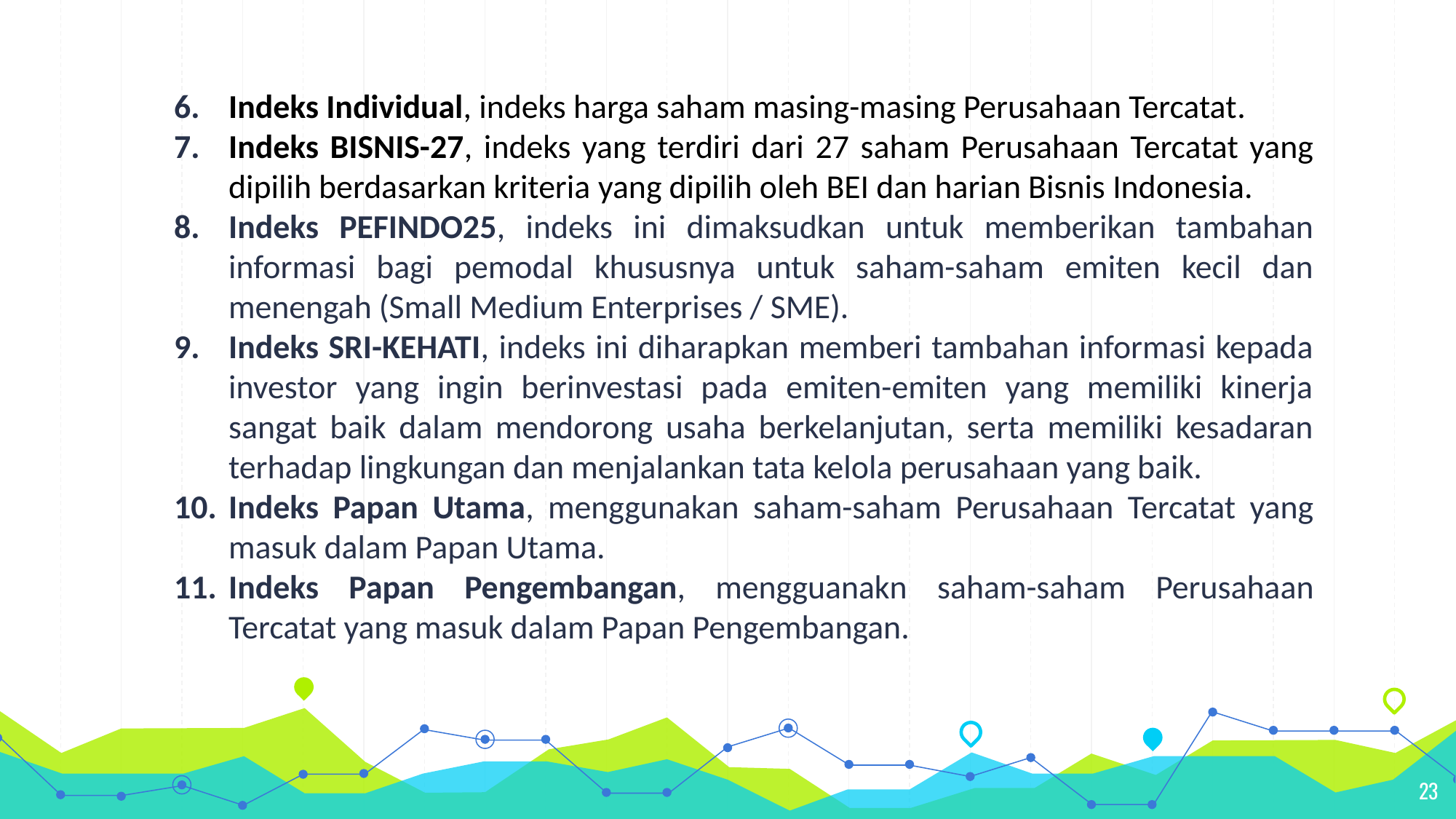

Indeks Individual, indeks harga saham masing-masing Perusahaan Tercatat.
Indeks BISNIS-27, indeks yang terdiri dari 27 saham Perusahaan Tercatat yang dipilih berdasarkan kriteria yang dipilih oleh BEI dan harian Bisnis Indonesia.
Indeks PEFINDO25, indeks ini dimaksudkan untuk memberikan tambahan informasi bagi pemodal khususnya untuk saham-saham emiten kecil dan menengah (Small Medium Enterprises / SME).
Indeks SRI-KEHATI, indeks ini diharapkan memberi tambahan informasi kepada investor yang ingin berinvestasi pada emiten-emiten yang memiliki kinerja sangat baik dalam mendorong usaha berkelanjutan, serta memiliki kesadaran terhadap lingkungan dan menjalankan tata kelola perusahaan yang baik.
Indeks Papan Utama, menggunakan saham-saham Perusahaan Tercatat yang masuk dalam Papan Utama.
Indeks Papan Pengembangan, mengguanakn saham-saham Perusahaan Tercatat yang masuk dalam Papan Pengembangan.

23